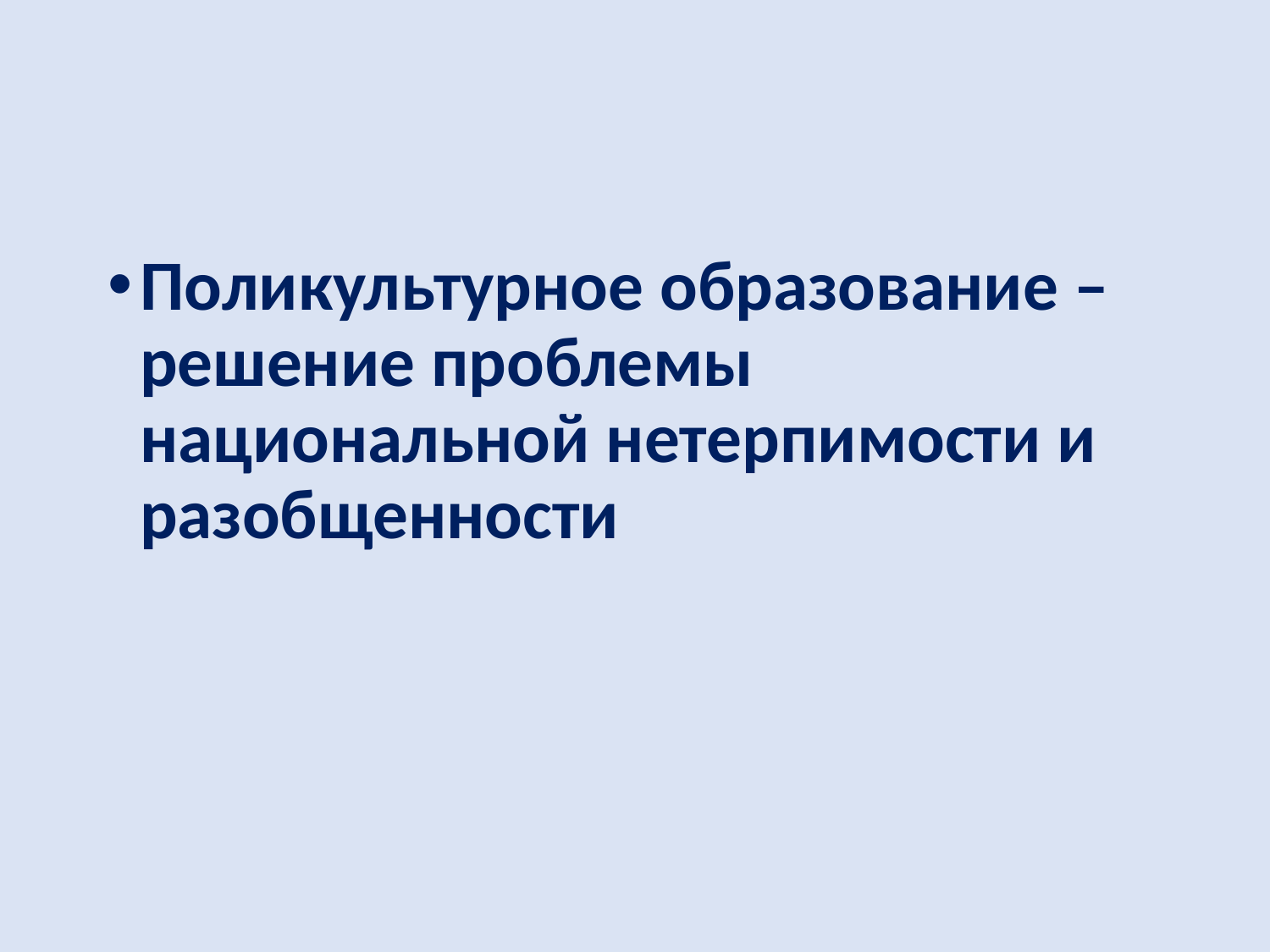

Поликультурное образование – решение проблемы национальной нетерпимости и разобщенности